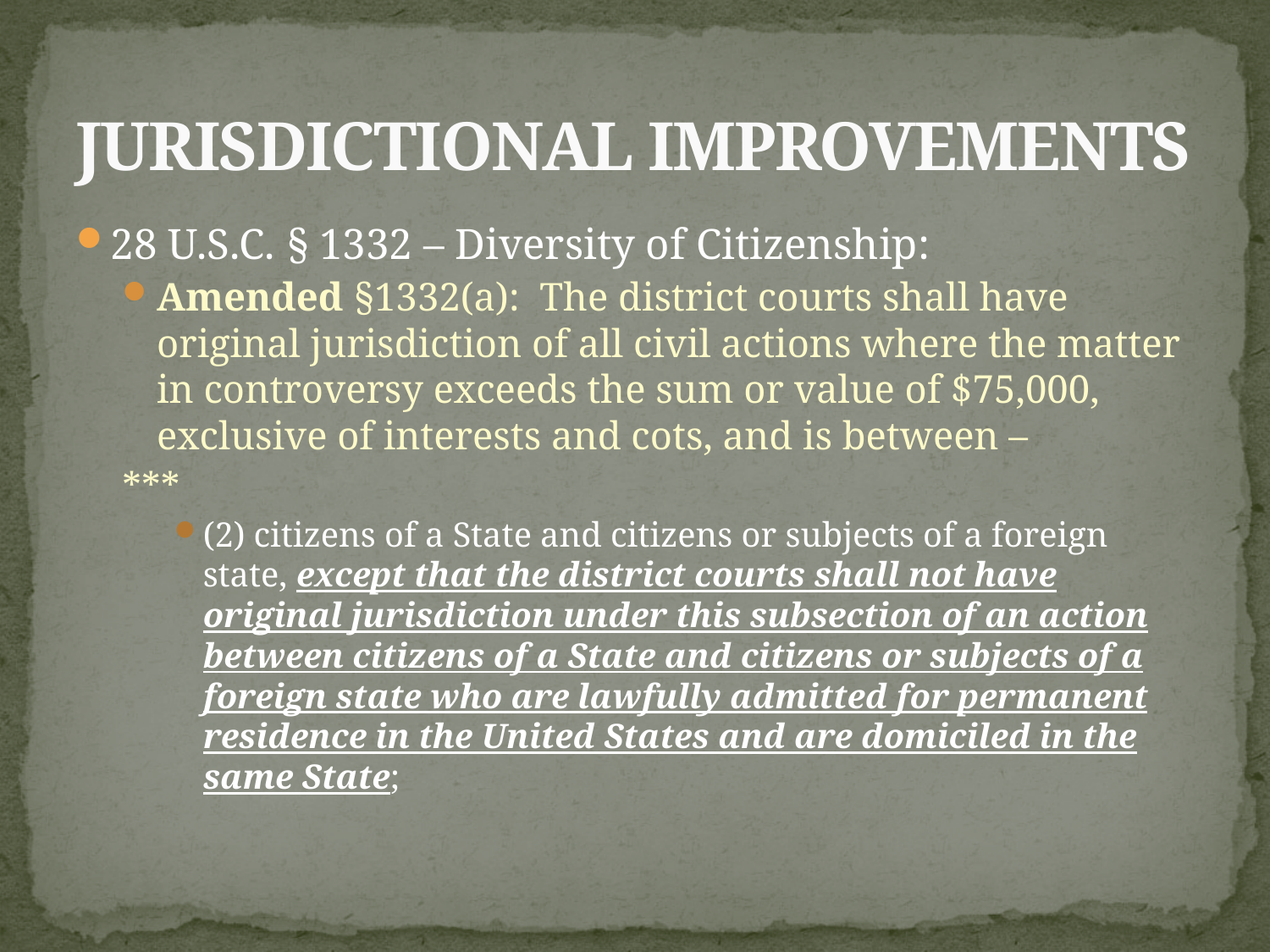

# JURISDICTIONAL IMPROVEMENTS
28 U.S.C. § 1332 – Diversity of Citizenship:
Amended §1332(a):  The district courts shall have original jurisdiction of all civil actions where the matter in controversy exceeds the sum or value of $75,000, exclusive of interests and cots, and is between –
***
(2) citizens of a State and citizens or subjects of a foreign state, except that the district courts shall not have original jurisdiction under this subsection of an action between citizens of a State and citizens or subjects of a foreign state who are lawfully admitted for permanent residence in the United States and are domiciled in the same State;